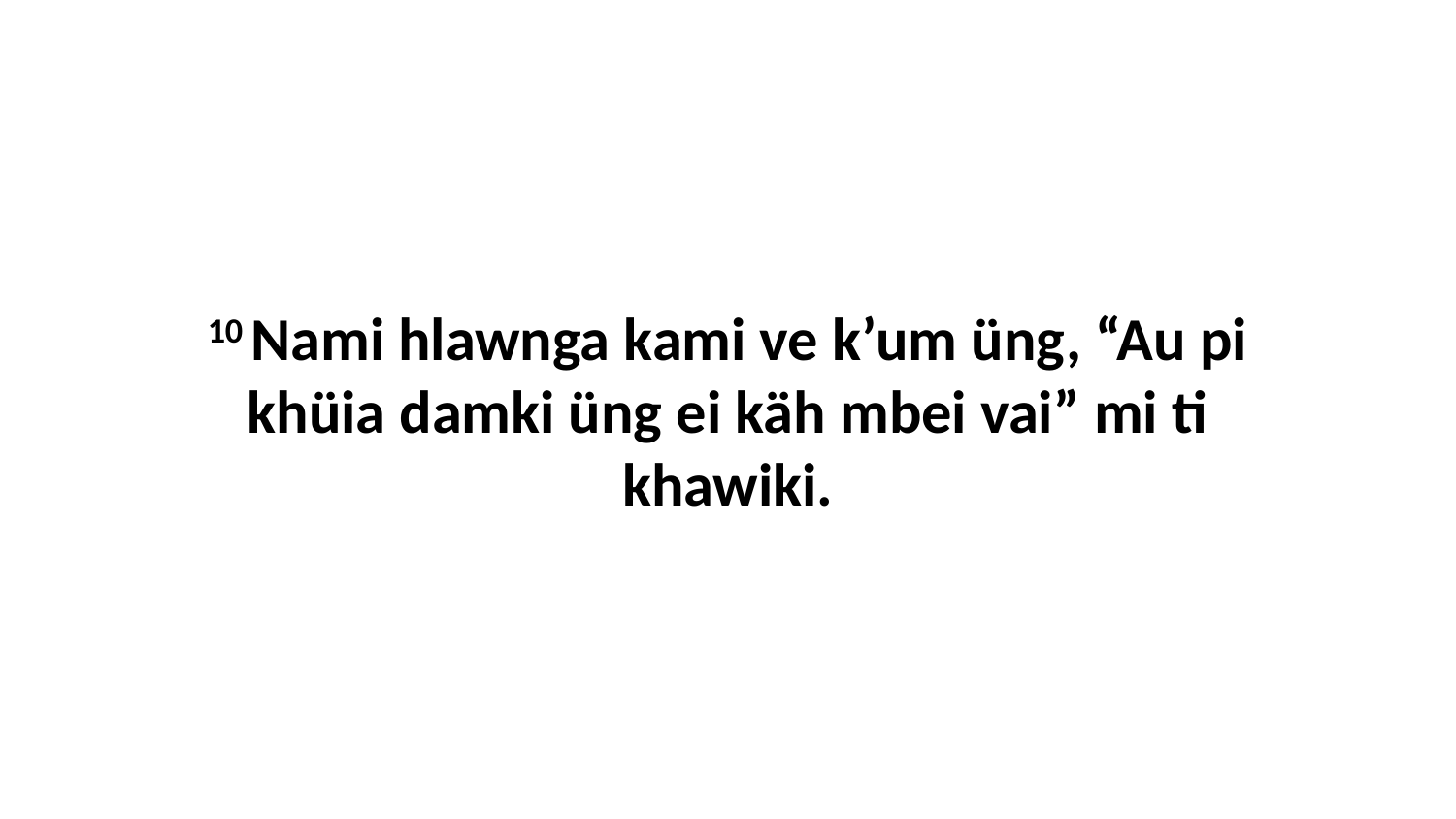

10 Nami hlawnga kami ve k’um üng, “Au pi khüia damki üng ei käh mbei vai” mi ti khawiki.